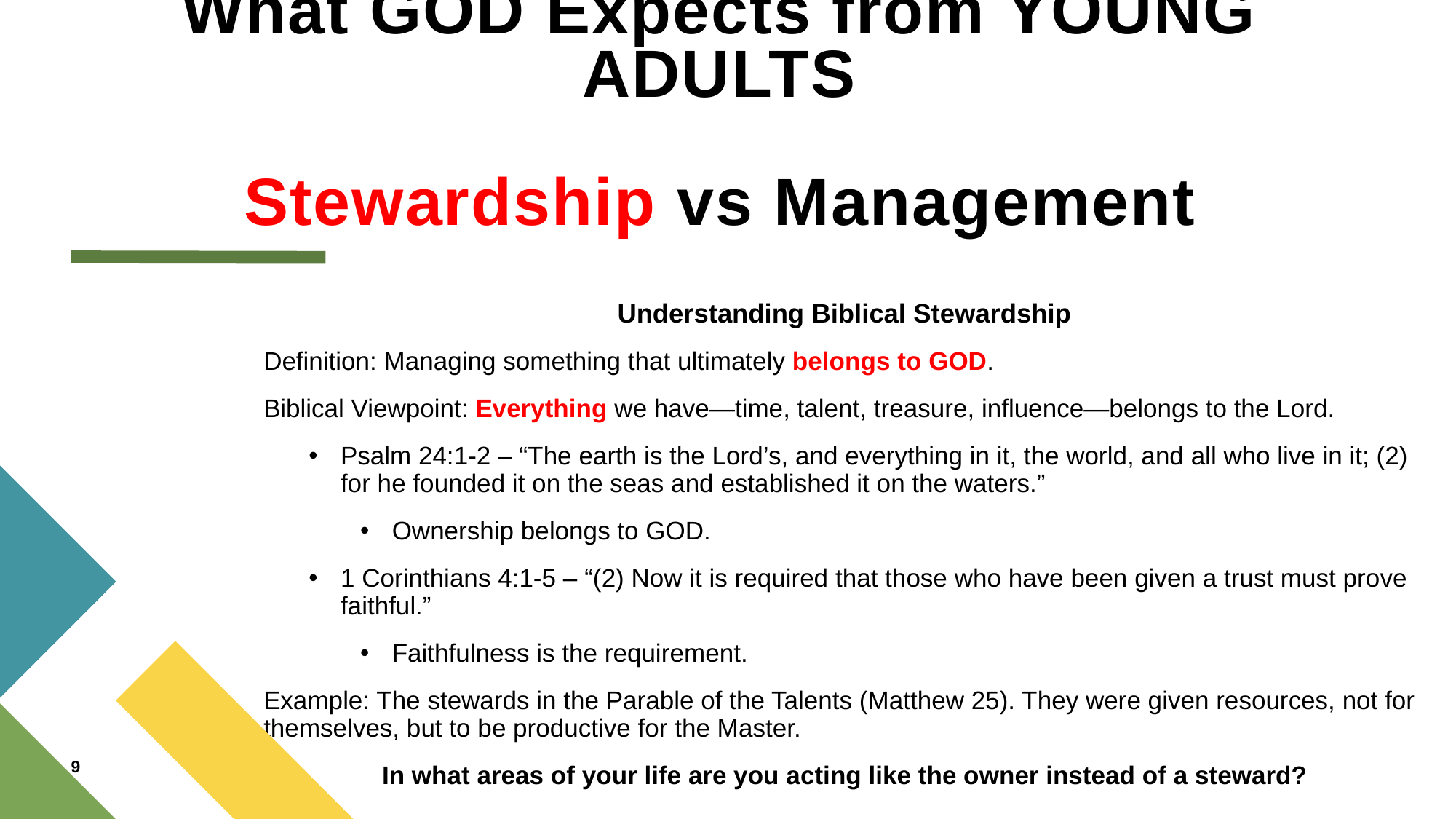

# What GOD Expects from YOUNG ADULTS Stewardship vs Management
Understanding Biblical Stewardship
Definition: Managing something that ultimately belongs to GOD.
Biblical Viewpoint: Everything we have—time, talent, treasure, influence—belongs to the Lord.
Psalm 24:1-2 – “The earth is the Lord’s, and everything in it, the world, and all who live in it; (2) for he founded it on the seas and established it on the waters.”
Ownership belongs to GOD.
1 Corinthians 4:1-5 – “(2) Now it is required that those who have been given a trust must prove faithful.”
Faithfulness is the requirement.
Example: The stewards in the Parable of the Talents (Matthew 25). They were given resources, not for themselves, but to be productive for the Master.
In what areas of your life are you acting like the owner instead of a steward?

9